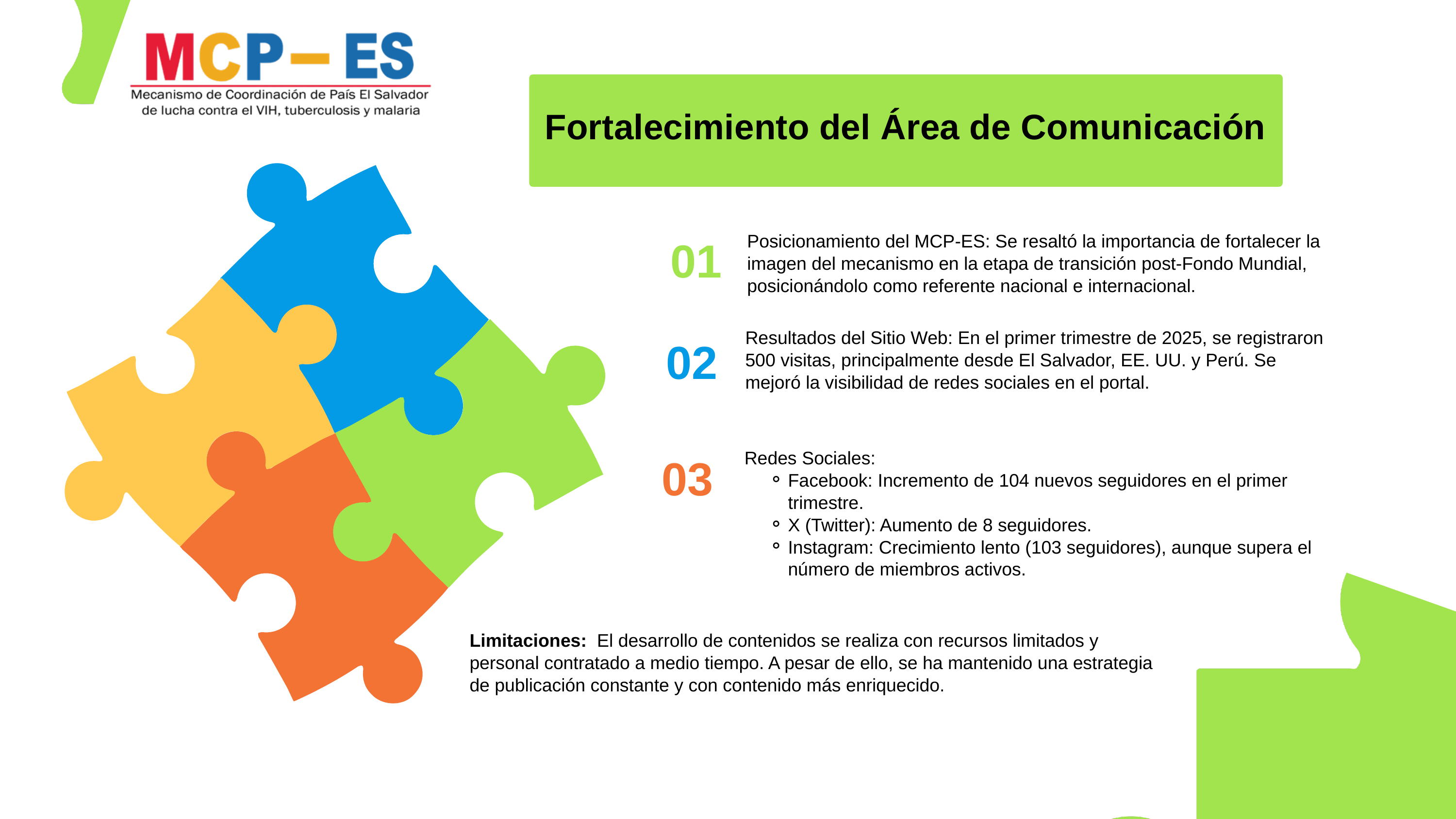

Fortalecimiento del Área de Comunicación

01
Posicionamiento del MCP-ES: Se resaltó la importancia de fortalecer la imagen del mecanismo en la etapa de transición post-Fondo Mundial, posicionándolo como referente nacional e internacional.

02
Resultados del Sitio Web: En el primer trimestre de 2025, se registraron 500 visitas, principalmente desde El Salvador, EE. UU. y Perú. Se mejoró la visibilidad de redes sociales en el portal.

03
Redes Sociales:
Facebook: Incremento de 104 nuevos seguidores en el primer trimestre.
X (Twitter): Aumento de 8 seguidores.
Instagram: Crecimiento lento (103 seguidores), aunque supera el número de miembros activos.

Limitaciones:  El desarrollo de contenidos se realiza con recursos limitados y personal contratado a medio tiempo. A pesar de ello, se ha mantenido una estrategia de publicación constante y con contenido más enriquecido.